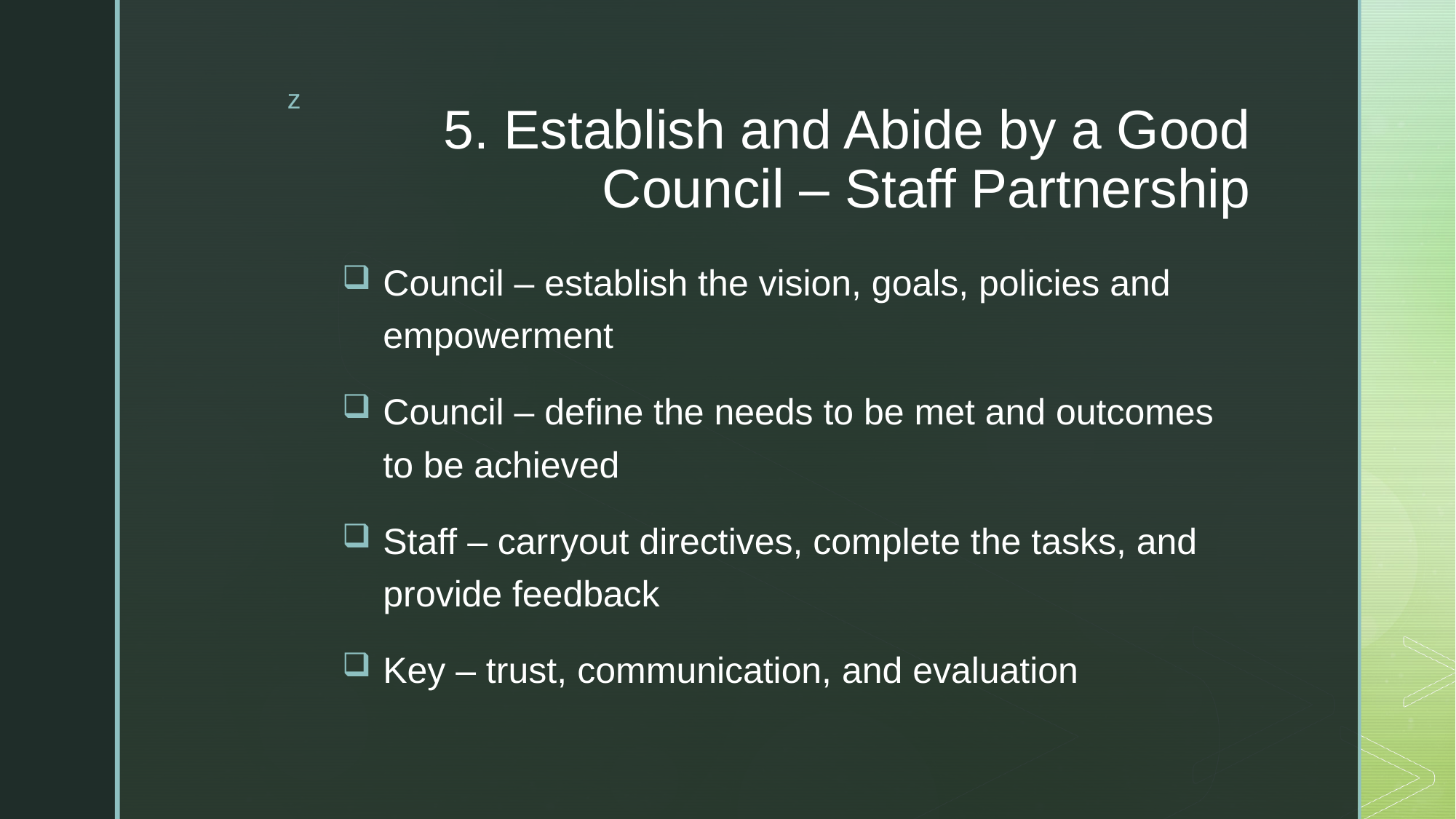

# 5. Establish and Abide by a Good Council – Staff Partnership
Council – establish the vision, goals, policies and empowerment
Council – define the needs to be met and outcomes to be achieved
Staff – carryout directives, complete the tasks, and provide feedback
Key – trust, communication, and evaluation